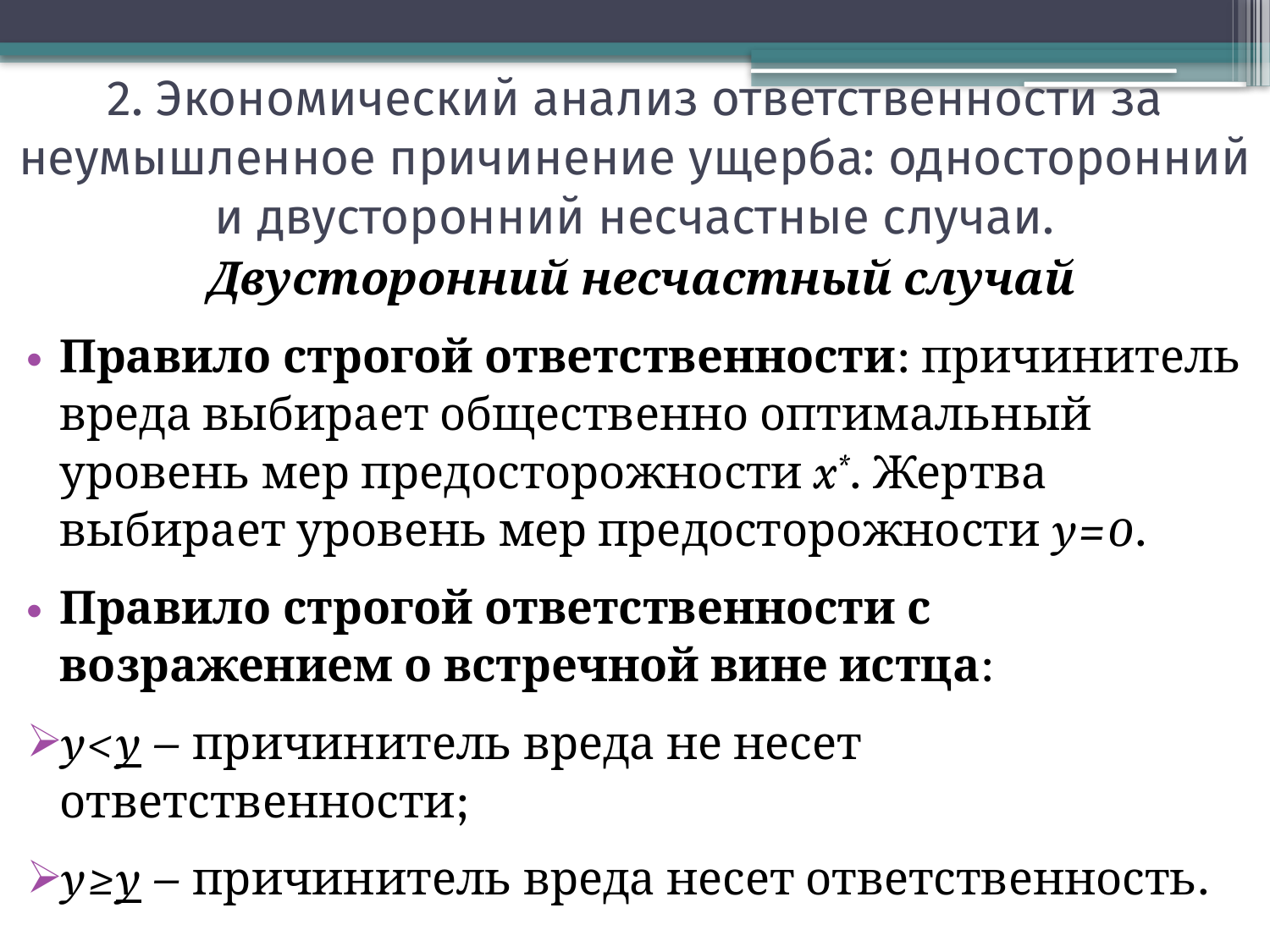

2. Экономический анализ ответственности за неумышленное причинение ущерба: односторонний и двусторонний несчастные случаи.
Двусторонний несчастный случай
Правило строгой ответственности: причинитель вреда выбирает общественно оптимальный уровень мер предосторожности x*. Жертва выбирает уровень мер предосторожности y=0.
Правило строгой ответственности с возражением о встречной вине истца:
y<y – причинитель вреда не несет ответственности;
y≥y – причинитель вреда несет ответственность.